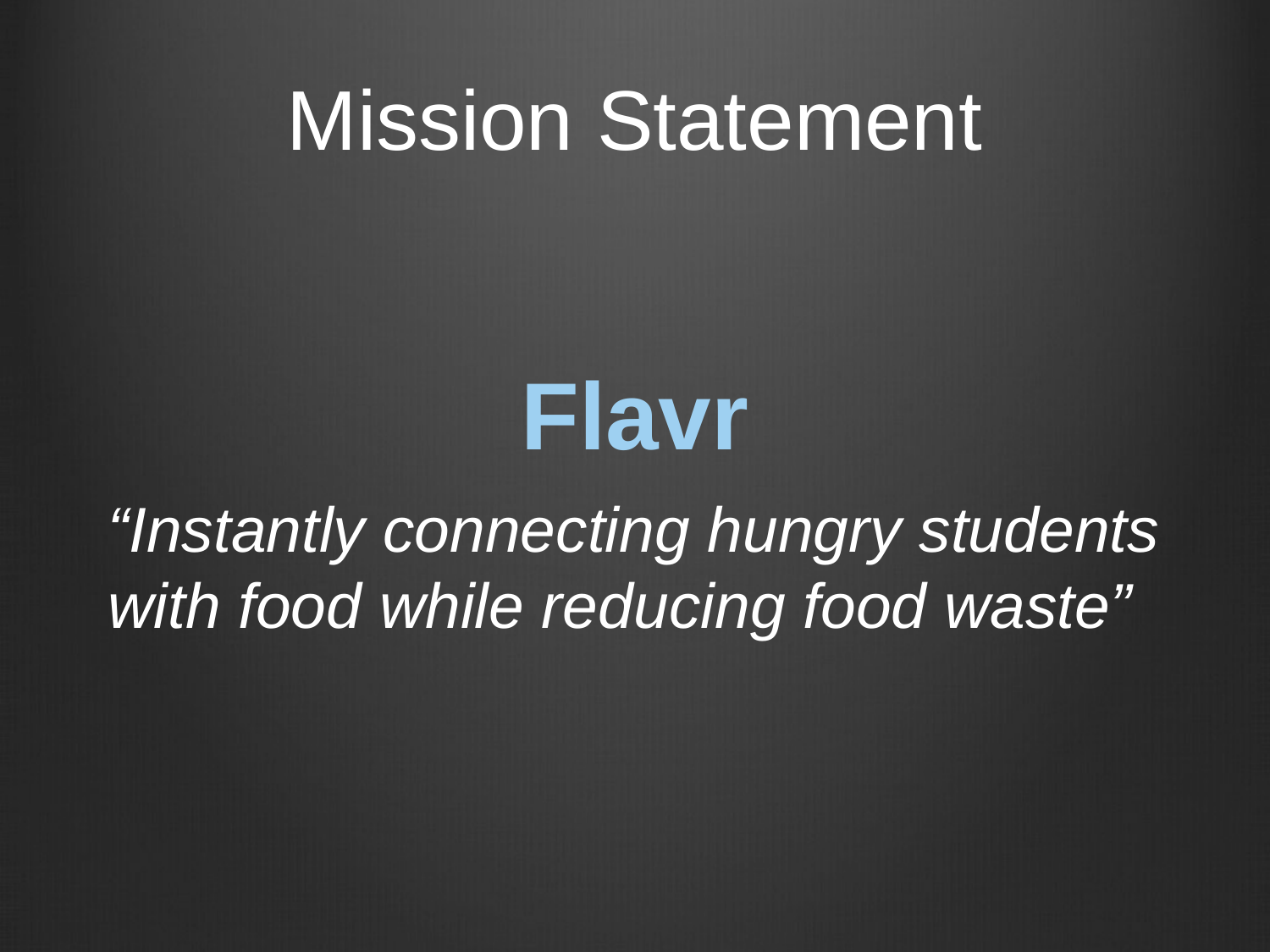

# Mission Statement

“Instantly connecting hungry students with food while reducing food waste”
Flavr